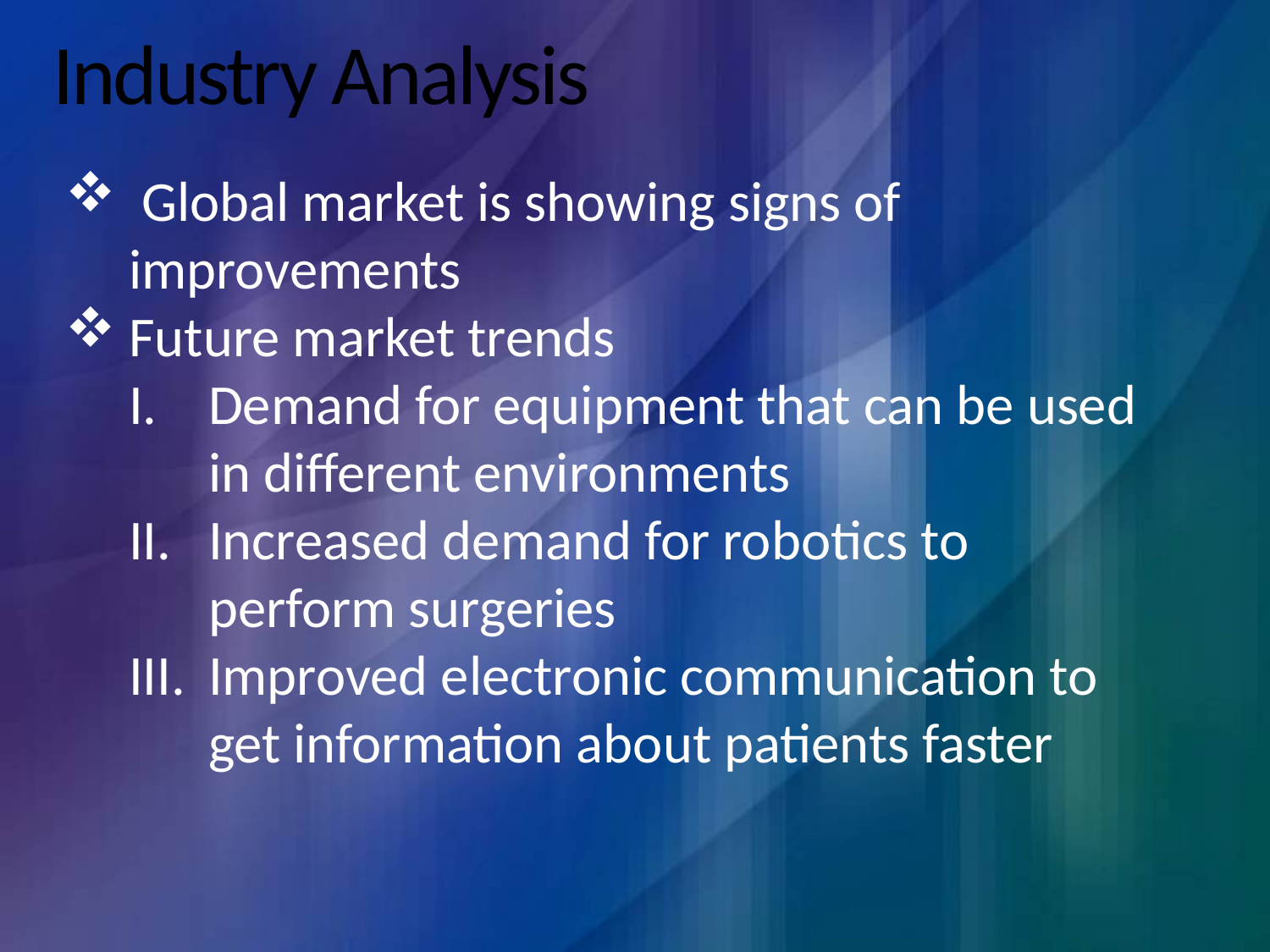

# Industry Analysis
 Global market is showing signs of improvements
Future market trends
Demand for equipment that can be used in different environments
Increased demand for robotics to perform surgeries
Improved electronic communication to get information about patients faster